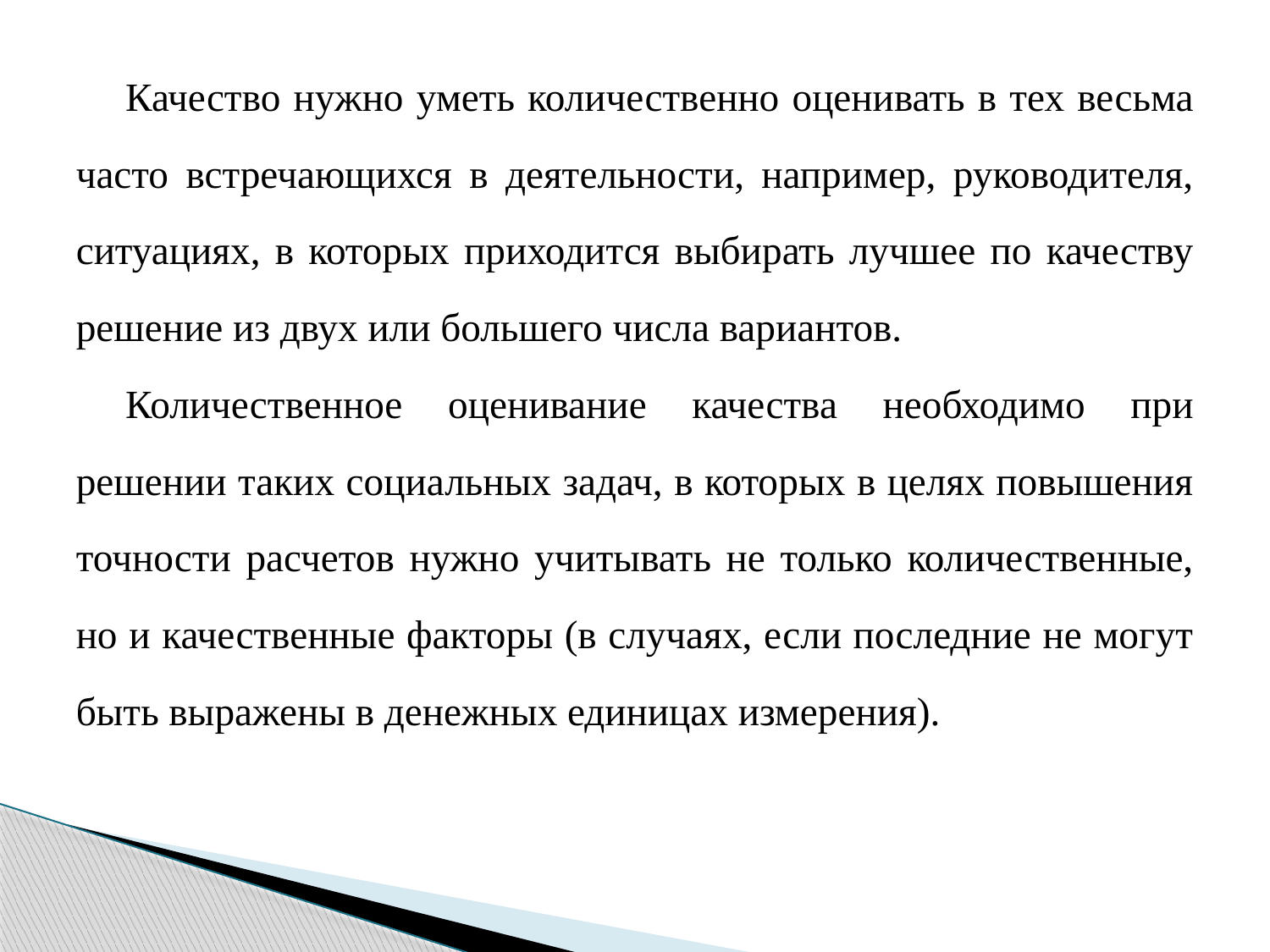

Качество нужно уметь количественно оценивать в тех весьма часто встречающихся в деятельности, например, руководителя, ситуациях, в которых приходится выбирать лучшее по качеству решение из двух или большего числа вариантов.
Количественное оценивание качества необходимо при решении таких социальных задач, в которых в целях повышения точности расчетов нужно учитывать не только количественные, но и качественные факторы (в случаях, если последние не могут быть выражены в денежных единицах измерения).